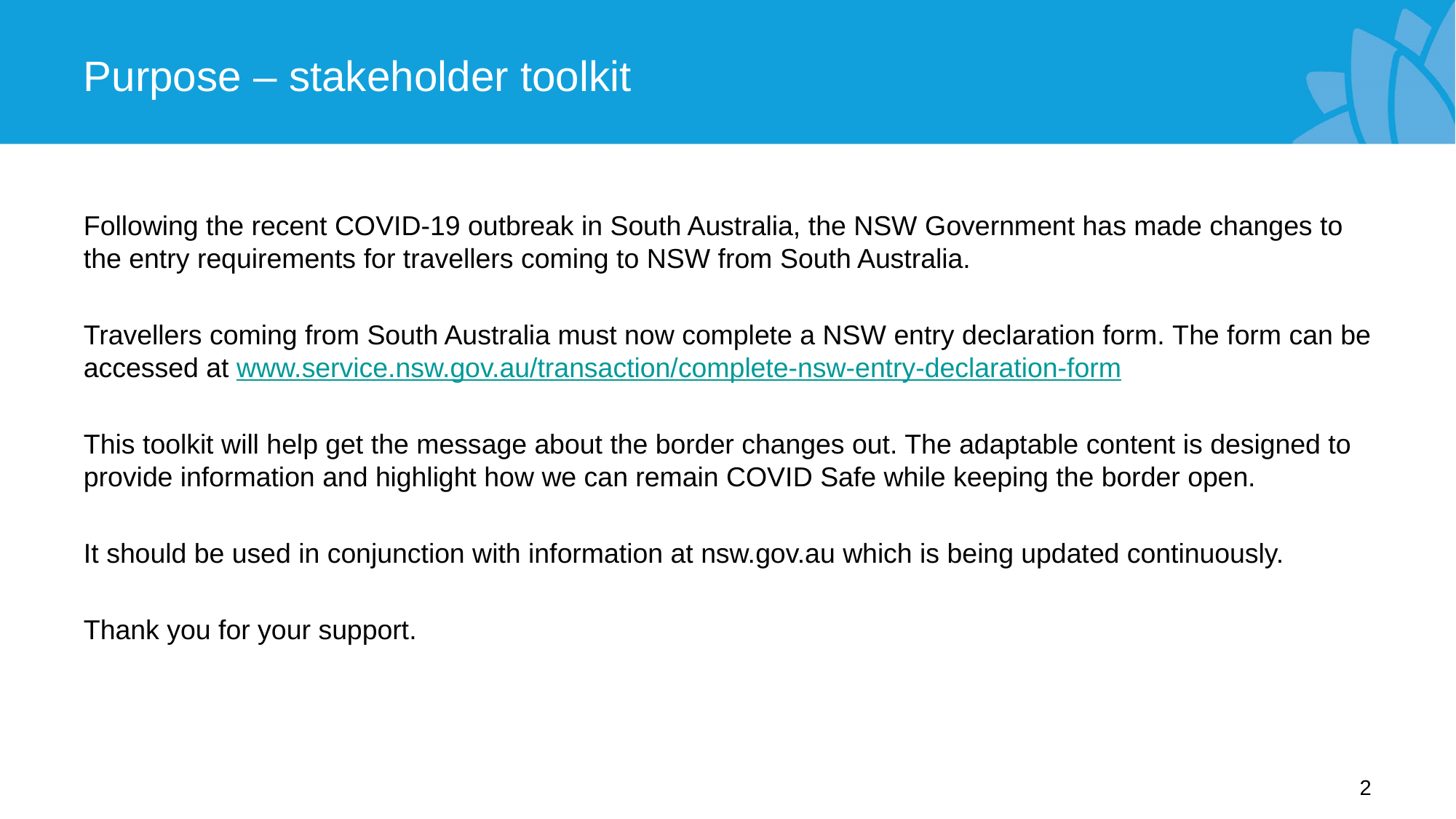

# Purpose – stakeholder toolkit
Following the recent COVID-19 outbreak in South Australia, the NSW Government has made changes to the entry requirements for travellers coming to NSW from South Australia.

Travellers coming from South Australia must now complete a NSW entry declaration form. The form can be accessed at www.service.nsw.gov.au/transaction/complete-nsw-entry-declaration-form

This toolkit will help get the message about the border changes out. The adaptable content is designed to provide information and highlight how we can remain COVID Safe while keeping the border open.

It should be used in conjunction with information at nsw.gov.au which is being updated continuously.

Thank you for your support.
2